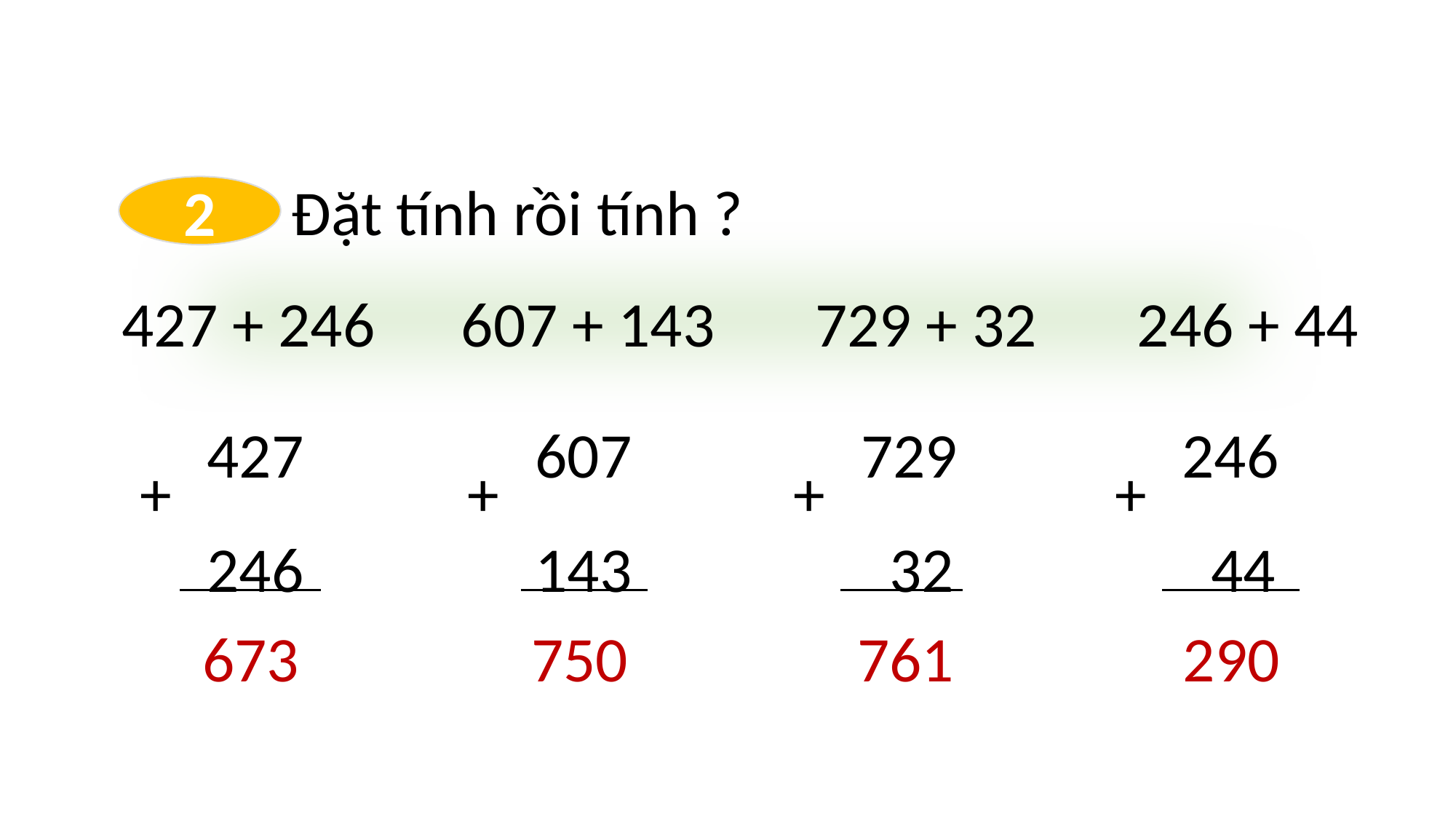

Đặt tính rồi tính ?
2

427 + 246      607 + 143       729 + 32       246 + 44
427
246
+
607
143
+
729
  32
+
246
  44
+
673
750
761
290